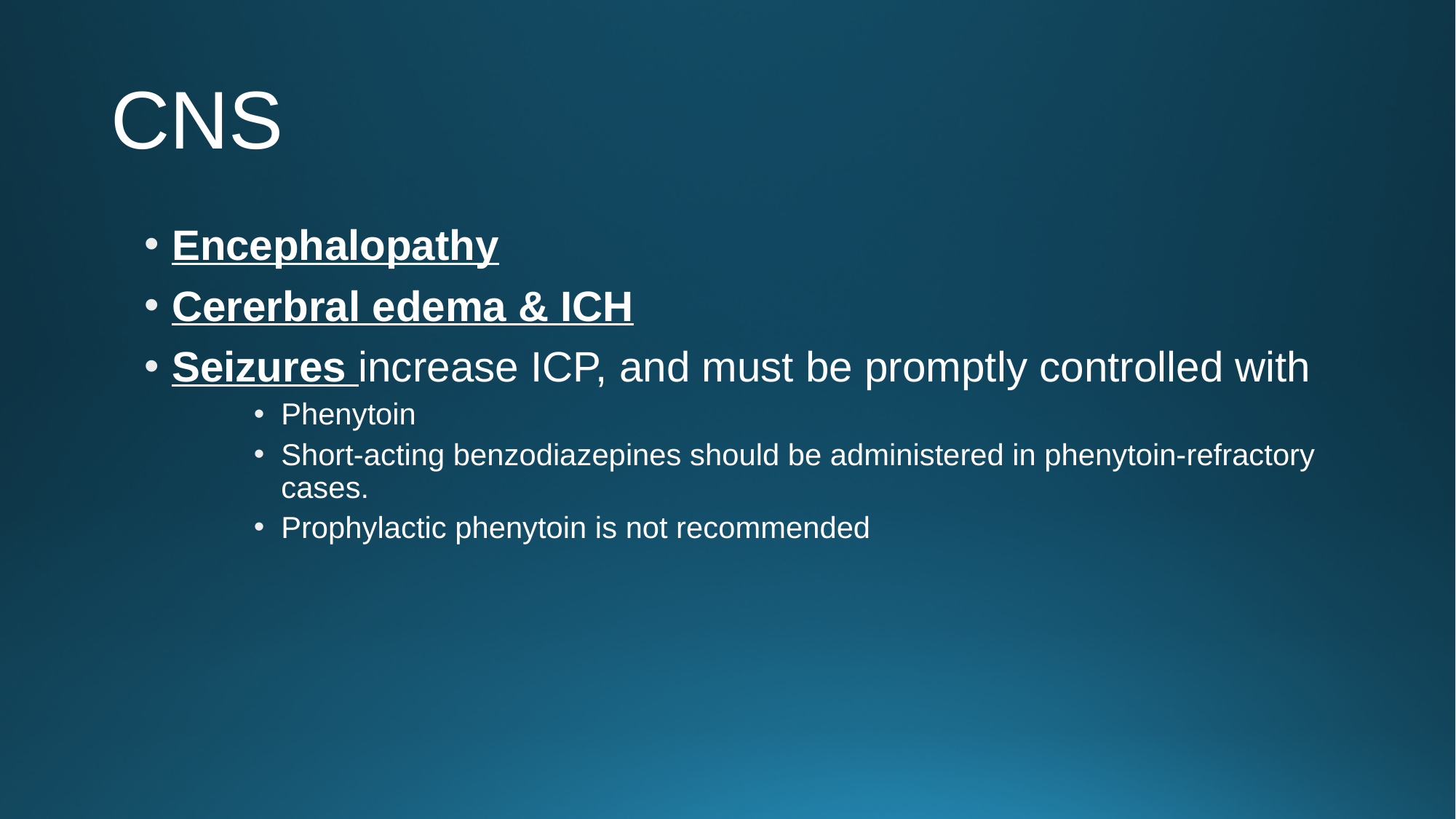

# CNS
Encephalopathy
Cererbral edema & ICH
Seizures increase ICP, and must be promptly controlled with
Phenytoin
Short-acting benzodiazepines should be administered in phenytoin-refractory cases.
Prophylactic phenytoin is not recommended